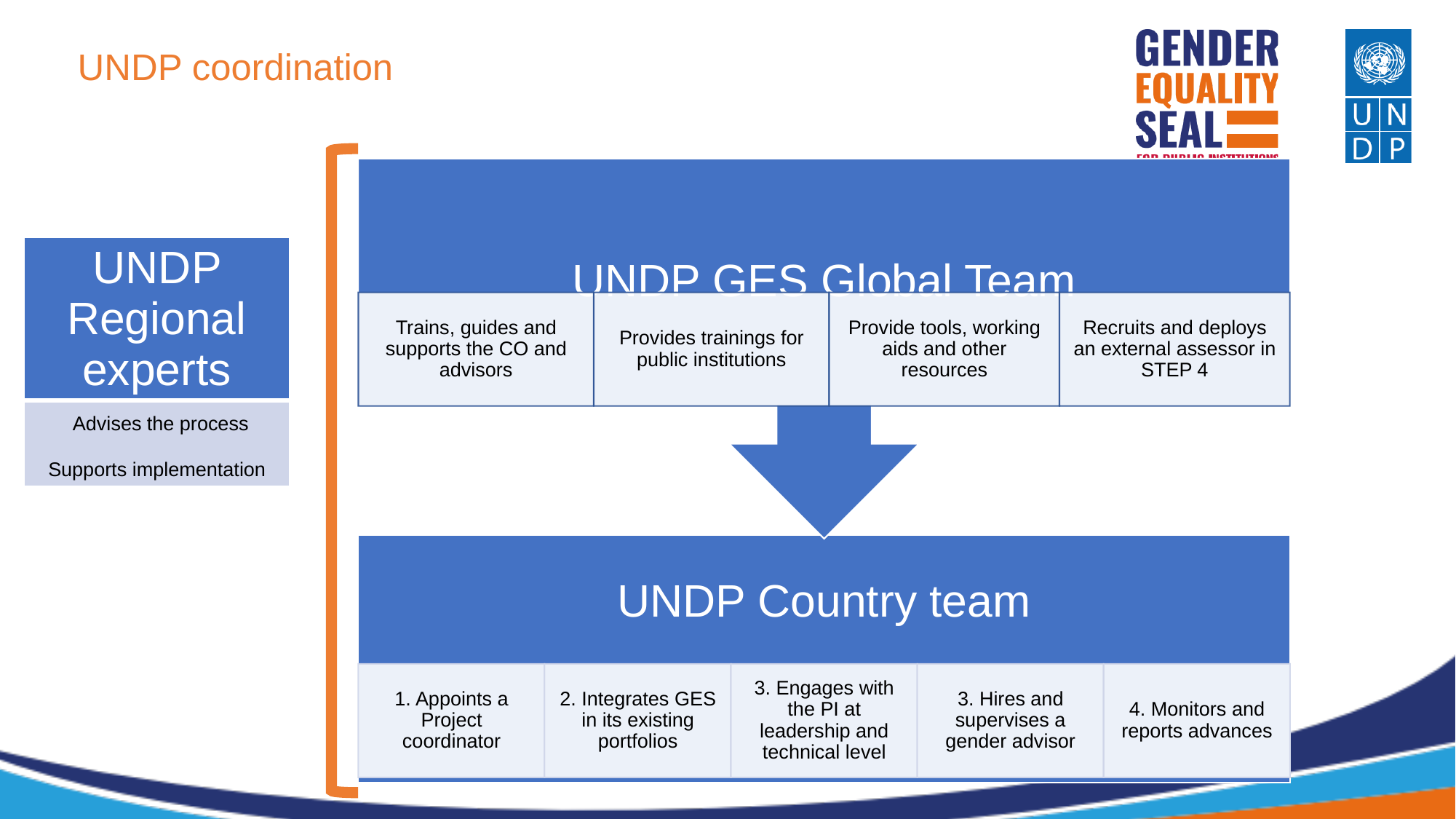

UNDP coordination

UNDP Country team
1. Appoints a Project coordinator
2. Integrates GES in its existing portfolios
3. Engages with the PI at leadership and technical level
3. Hires and supervises a gender advisor
4. Monitors and reports advances
UNDP GES Global Team
Trains, guides and supports the CO and advisors
Provides trainings for public institutions
Provide tools, working aids and other resources
Recruits and deploys an external assessor in STEP 4
| UNDP Regional experts |
| --- |
| Advises the process Supports implementation |